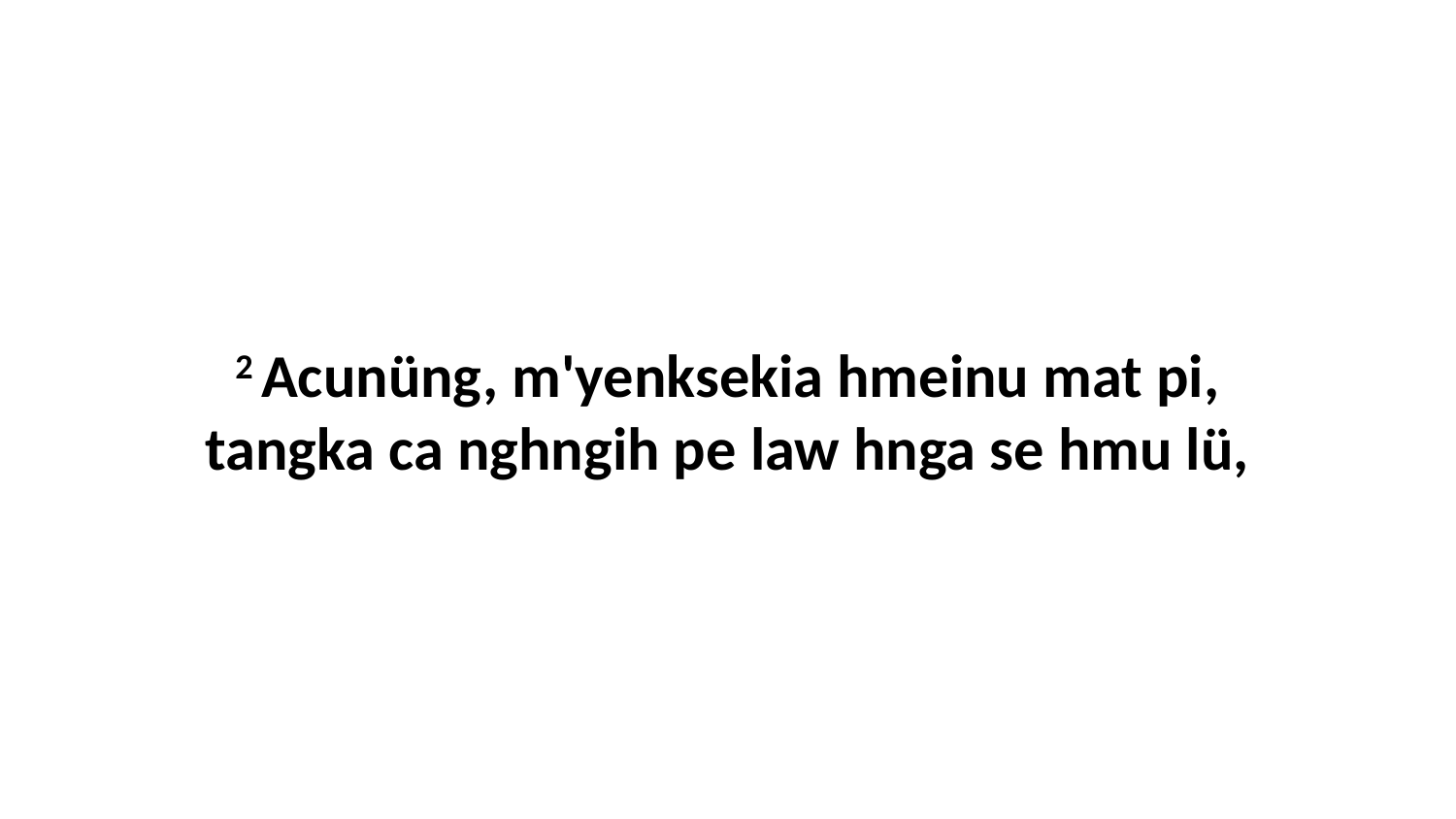

2 Acunüng, m'yenksekia hmeinu mat pi, tangka ca nghngih pe law hnga se hmu lü,